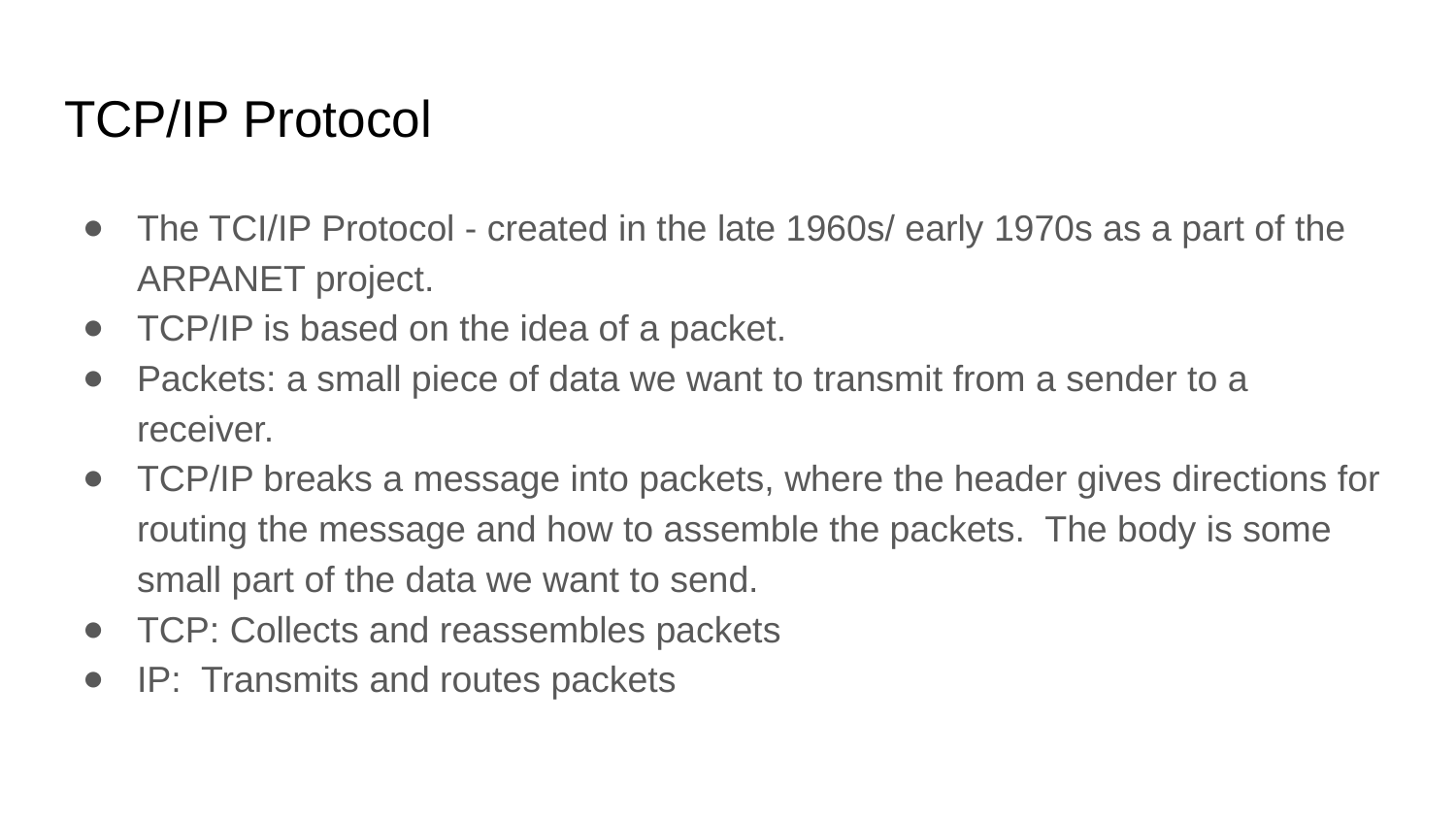

# TCP/IP Protocol
The TCI/IP Protocol - created in the late 1960s/ early 1970s as a part of the ARPANET project.
TCP/IP is based on the idea of a packet.
Packets: a small piece of data we want to transmit from a sender to a receiver.
TCP/IP breaks a message into packets, where the header gives directions for routing the message and how to assemble the packets.  The body is some small part of the data we want to send.
TCP: Collects and reassembles packets
IP:  Transmits and routes packets